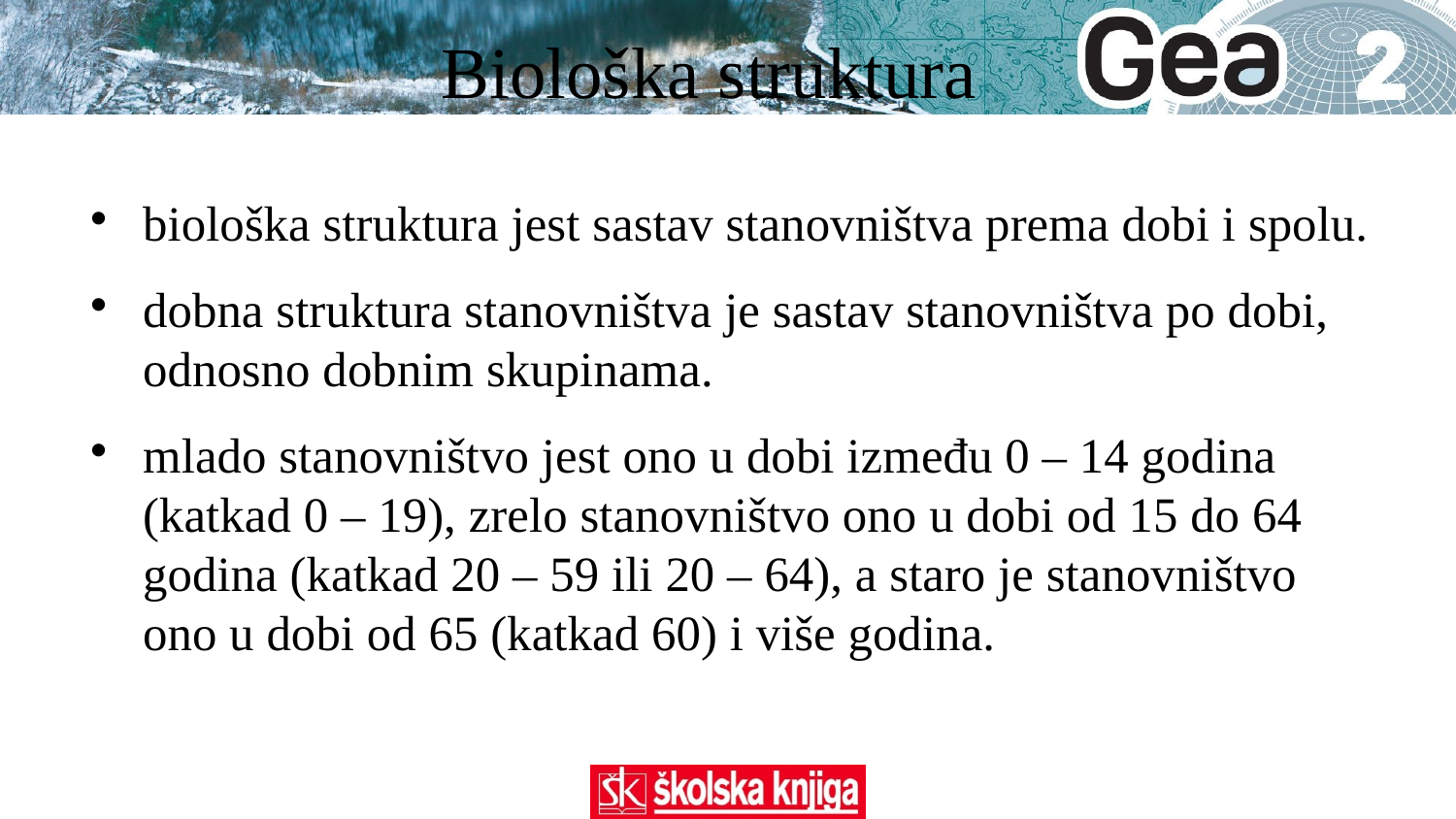

Biološka struktura
biološka struktura jest sastav stanovništva prema dobi i spolu.
dobna struktura stanovništva je sastav stanovništva po dobi, odnosno dobnim skupinama.
mlado stanovništvo jest ono u dobi između 0 – 14 godina (katkad 0 – 19), zrelo stanovništvo ono u dobi od 15 do 64 godina (katkad 20 – 59 ili 20 – 64), a staro je stanovništvo ono u dobi od 65 (katkad 60) i više godina.